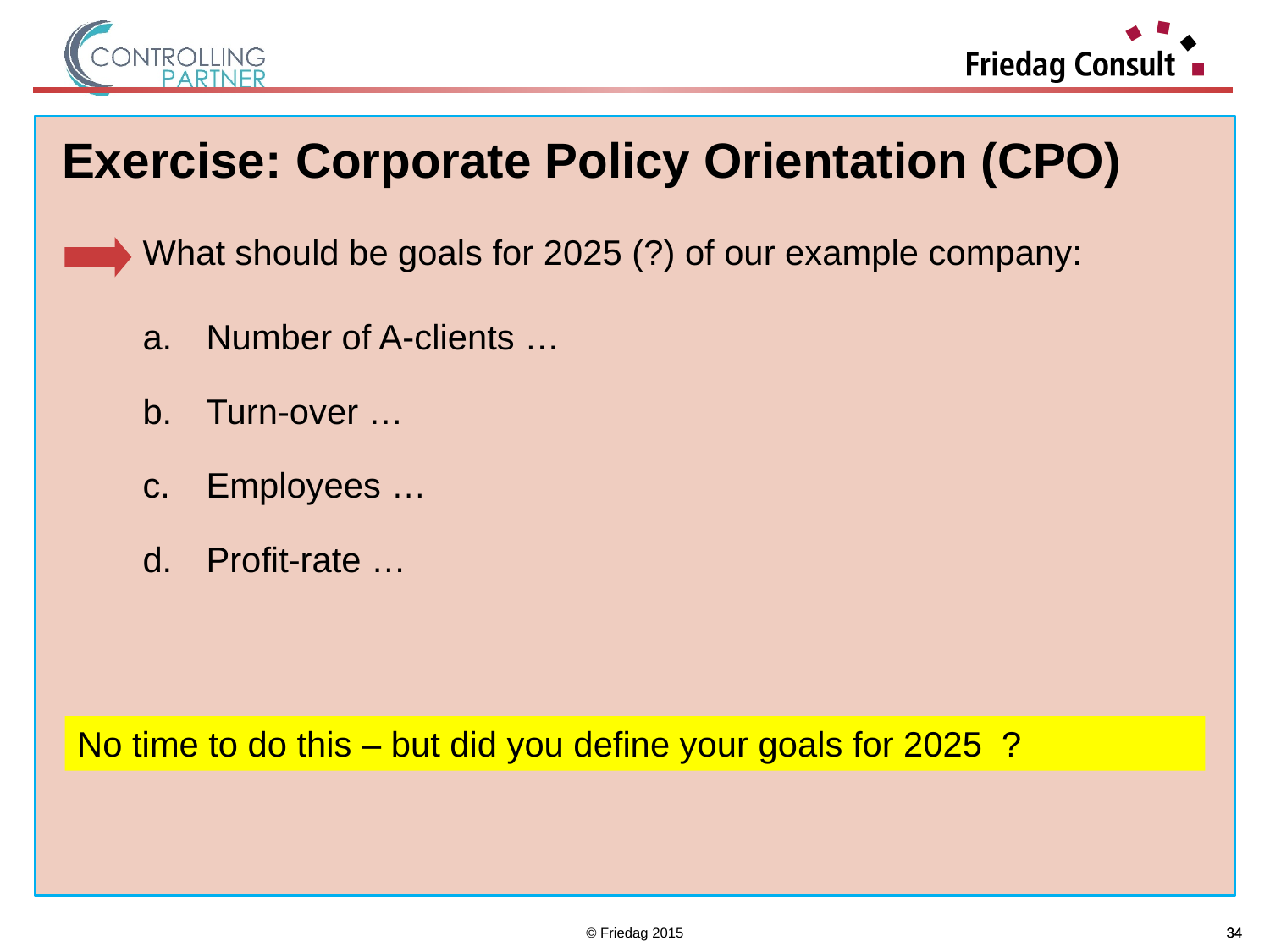

Exercise: Corporate Policy Orientation (CPO)

What should be goals for 2025 (?) of our example company:
Number of A-clients …
Turn-over …
Employees …
Profit-rate …

You have 30 minutes time
No time to do this – but did you define your goals for 2025  ?
© Friedag 2015
34
34